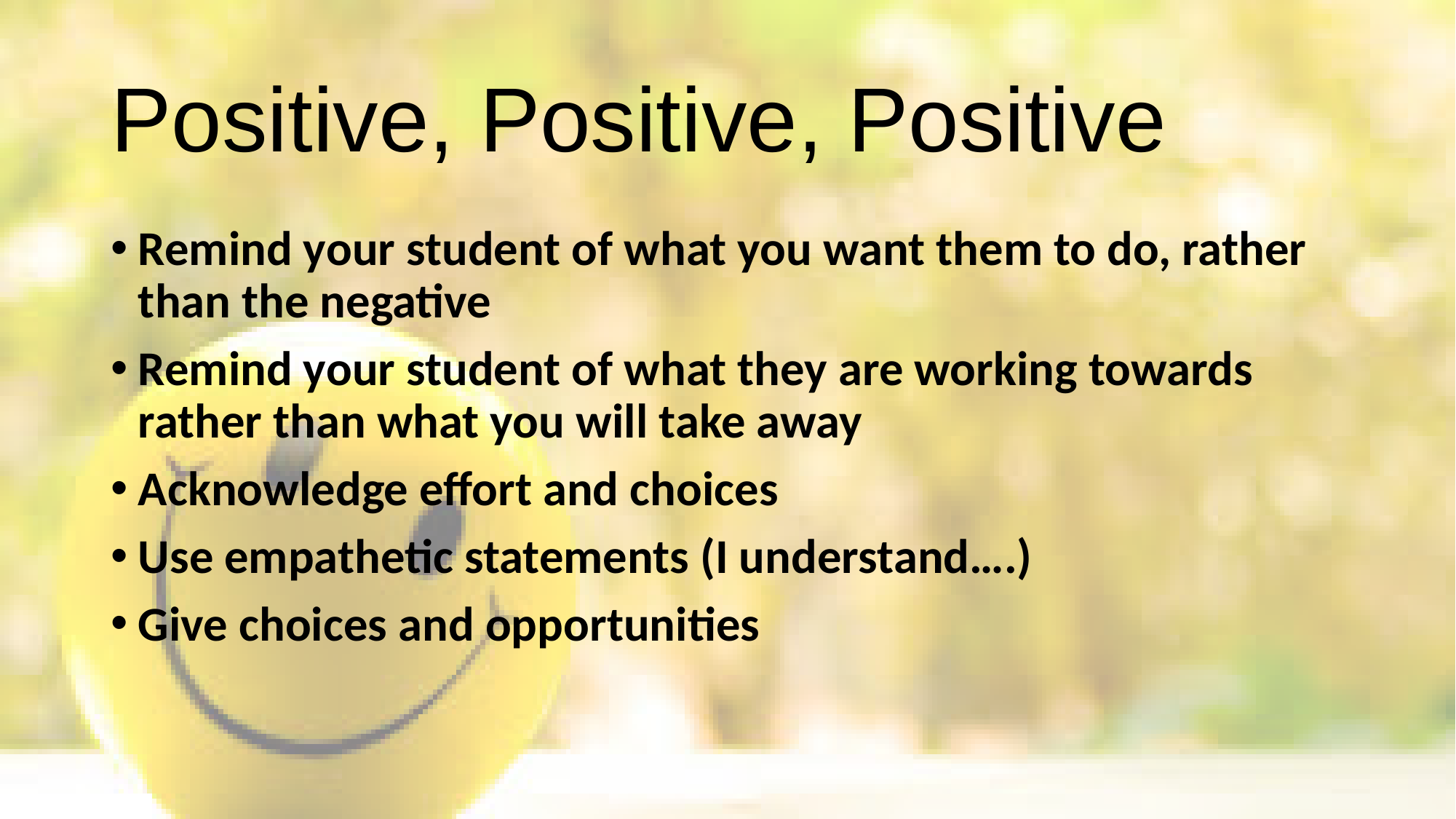

# Positive, Positive, Positive
Remind your student of what you want them to do, rather than the negative
Remind your student of what they are working towards rather than what you will take away
Acknowledge effort and choices
Use empathetic statements (I understand….)
Give choices and opportunities